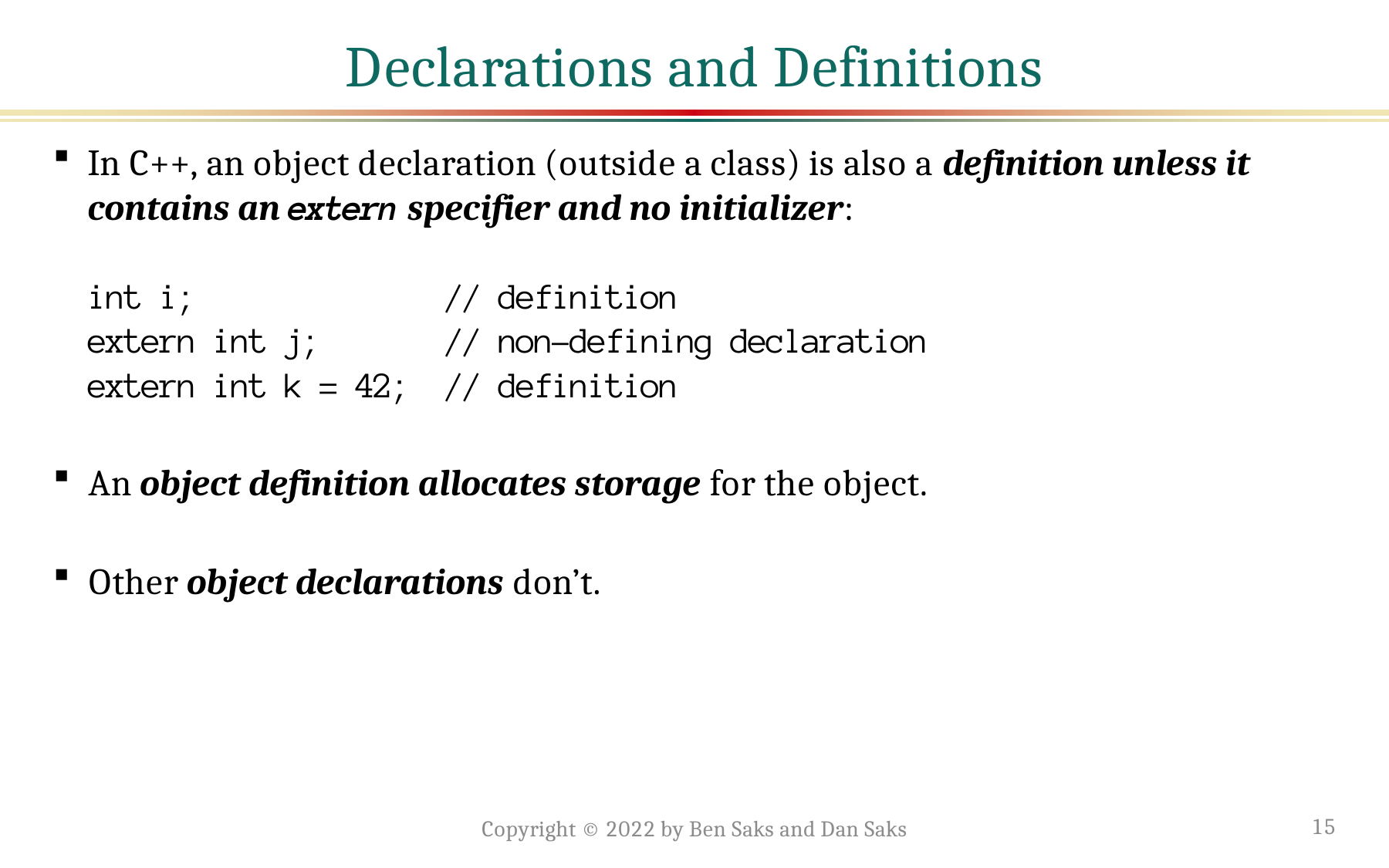

# Declarations and Definitions
In C++, an object declaration (outside a class) is also a definition unless it contains an extern specifier and no initializer:

int i;              // definition
extern int j;       // non-defining declaration
extern int k = 42;  // definition

An object definition allocates storage for the object.

Other object declarations don’t.
Copyright © 2022 by Ben Saks and Dan Saks
15